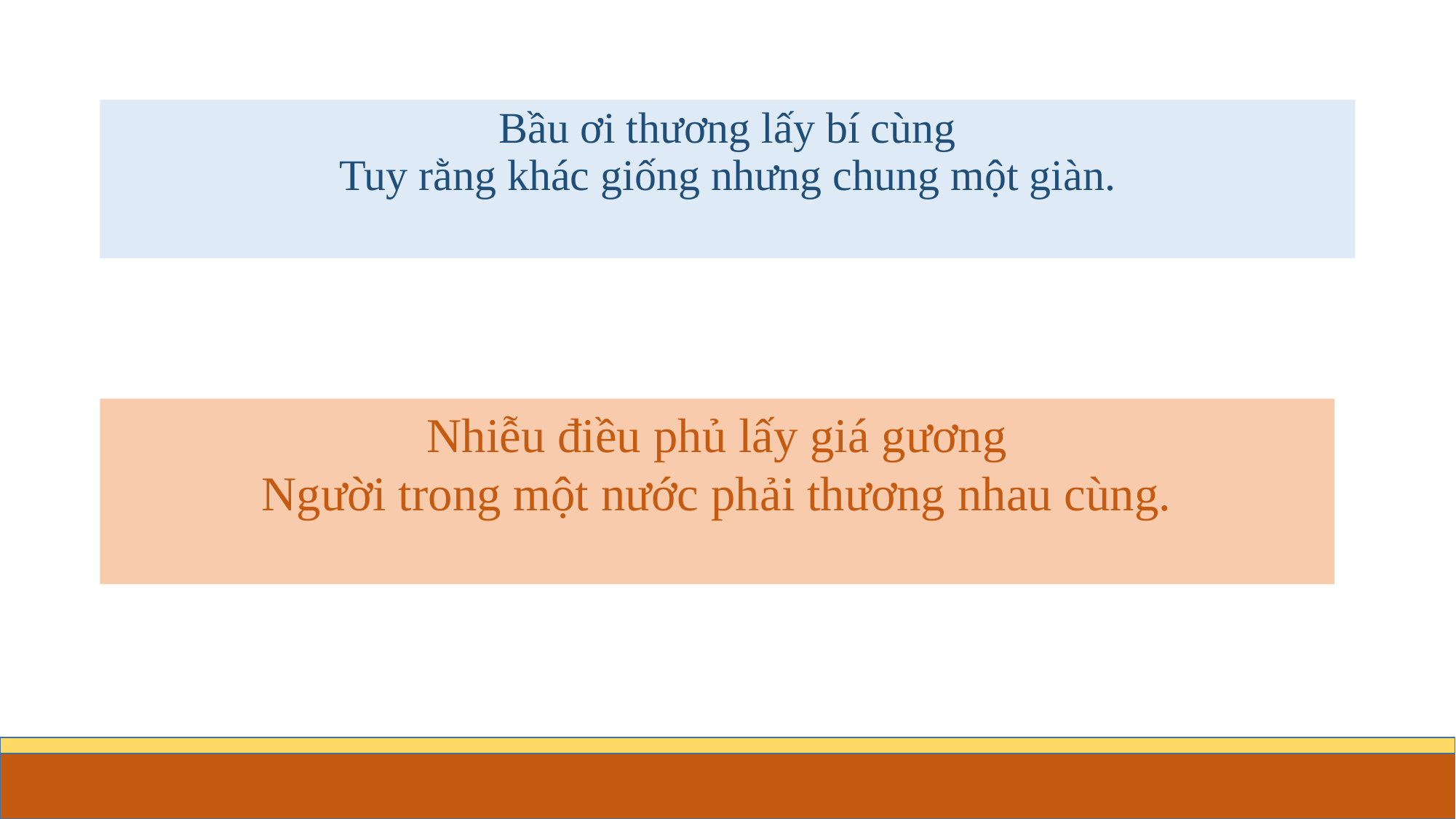

# Bầu ơi thương lấy bí cùng Tuy rằng khác giống nhưng chung một giàn.
Nhiễu điều phủ lấy giá gương
Người trong một nước phải thương nhau cùng.